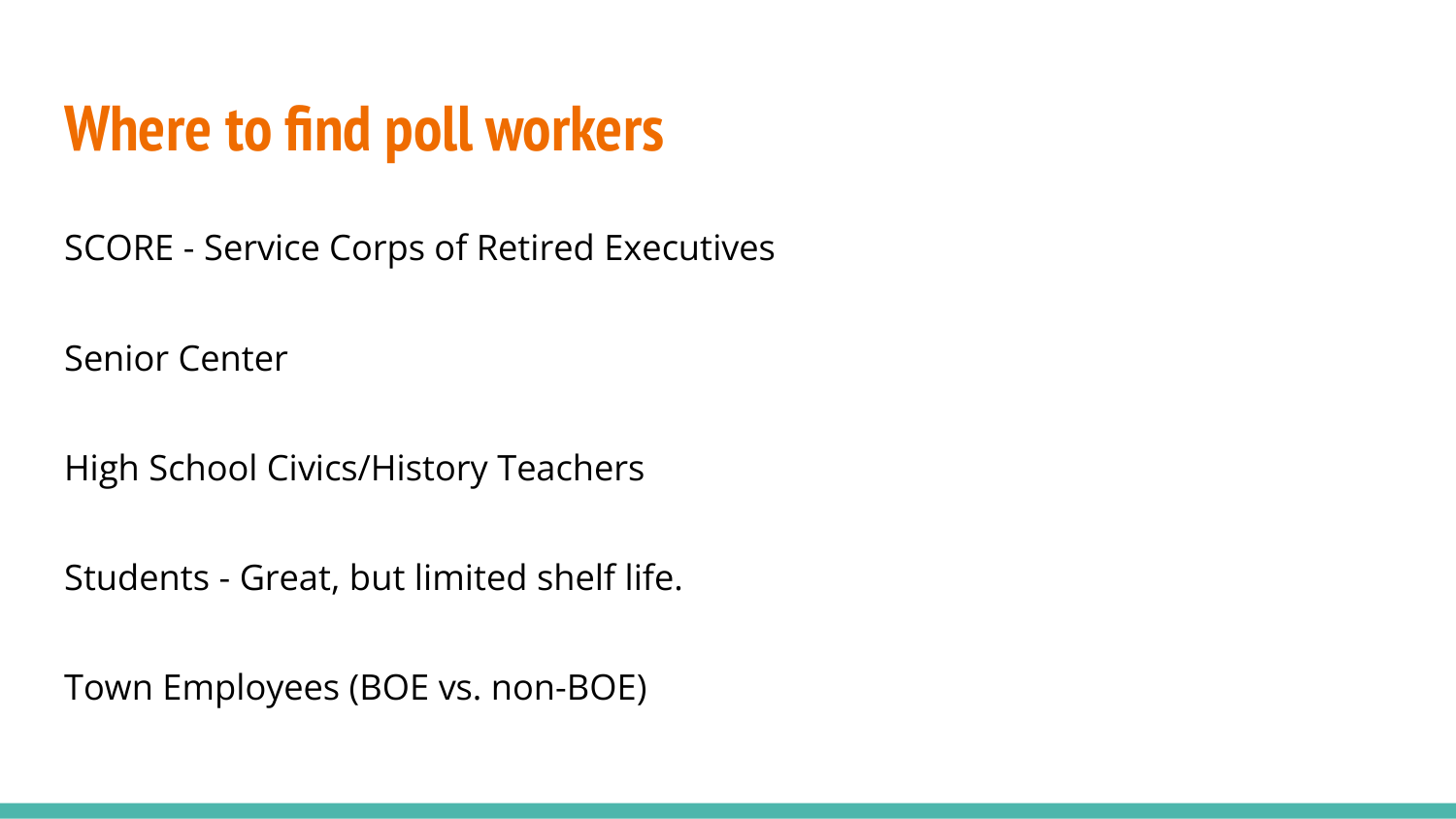

# Where to find poll workers
SCORE - Service Corps of Retired Executives

Senior Center

High School Civics/History Teachers

Students - Great, but limited shelf life.

Town Employees (BOE vs. non-BOE)